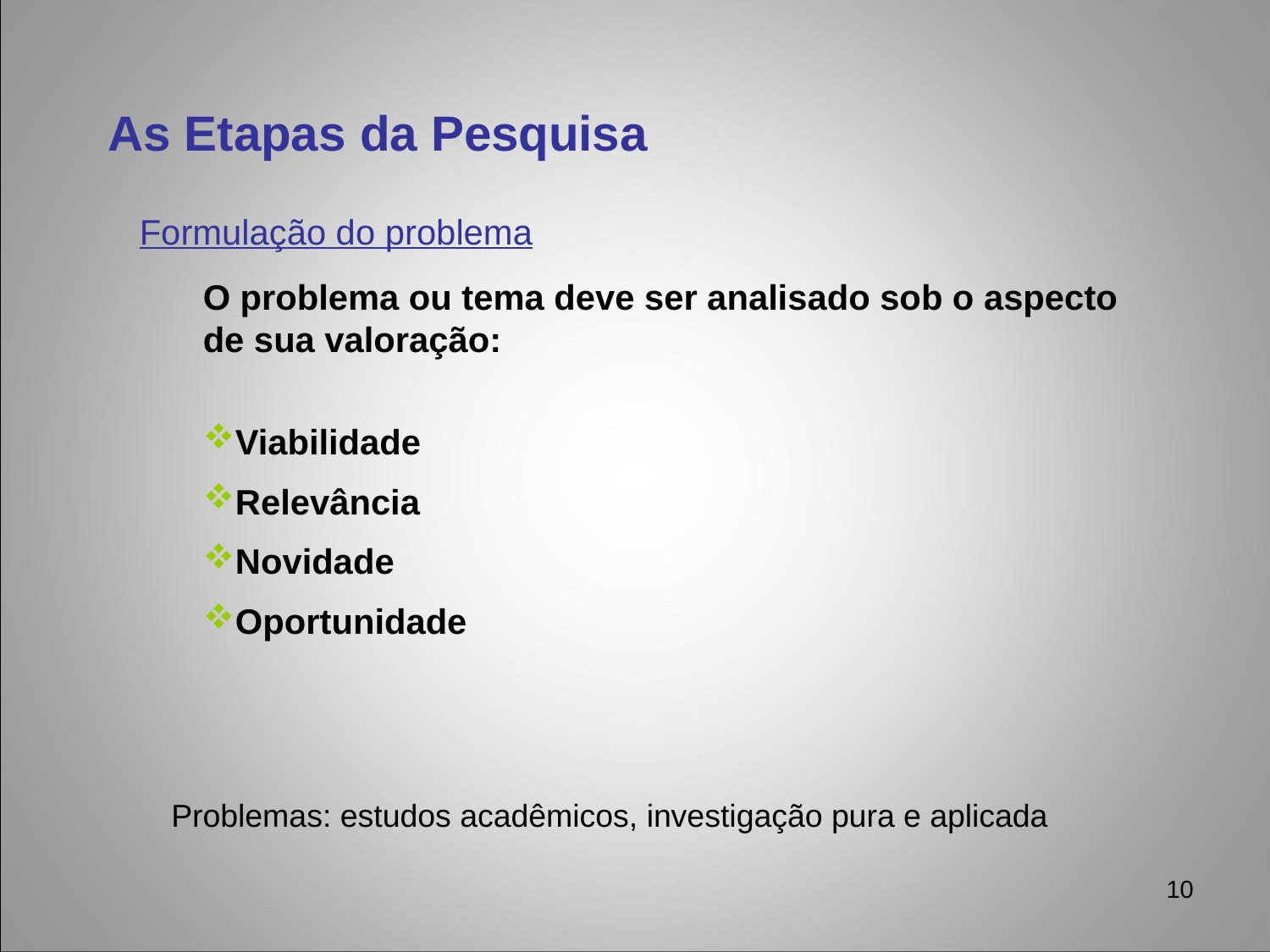

As Etapas da Pesquisa
Formulação do problema
O problema ou tema deve ser analisado sob o aspecto de sua valoração:
Viabilidade
Relevância
Novidade
Oportunidade

Problemas: estudos acadêmicos, investigação pura e aplicada
10